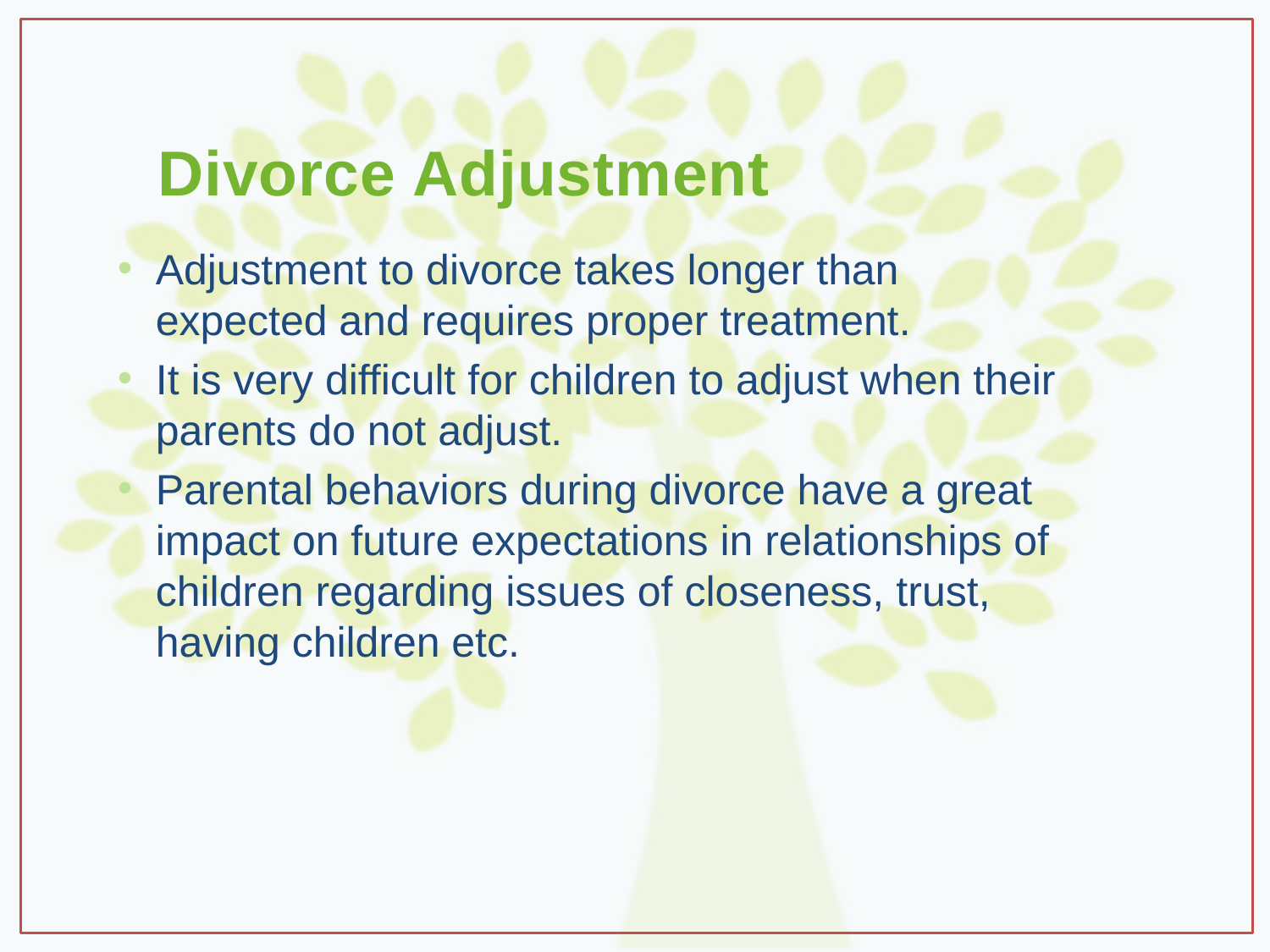

# Divorce Adjustment
Adjustment to divorce takes longer than expected and requires proper treatment.
It is very difficult for children to adjust when their parents do not adjust.
Parental behaviors during divorce have a great impact on future expectations in relationships of children regarding issues of closeness, trust, having children etc.